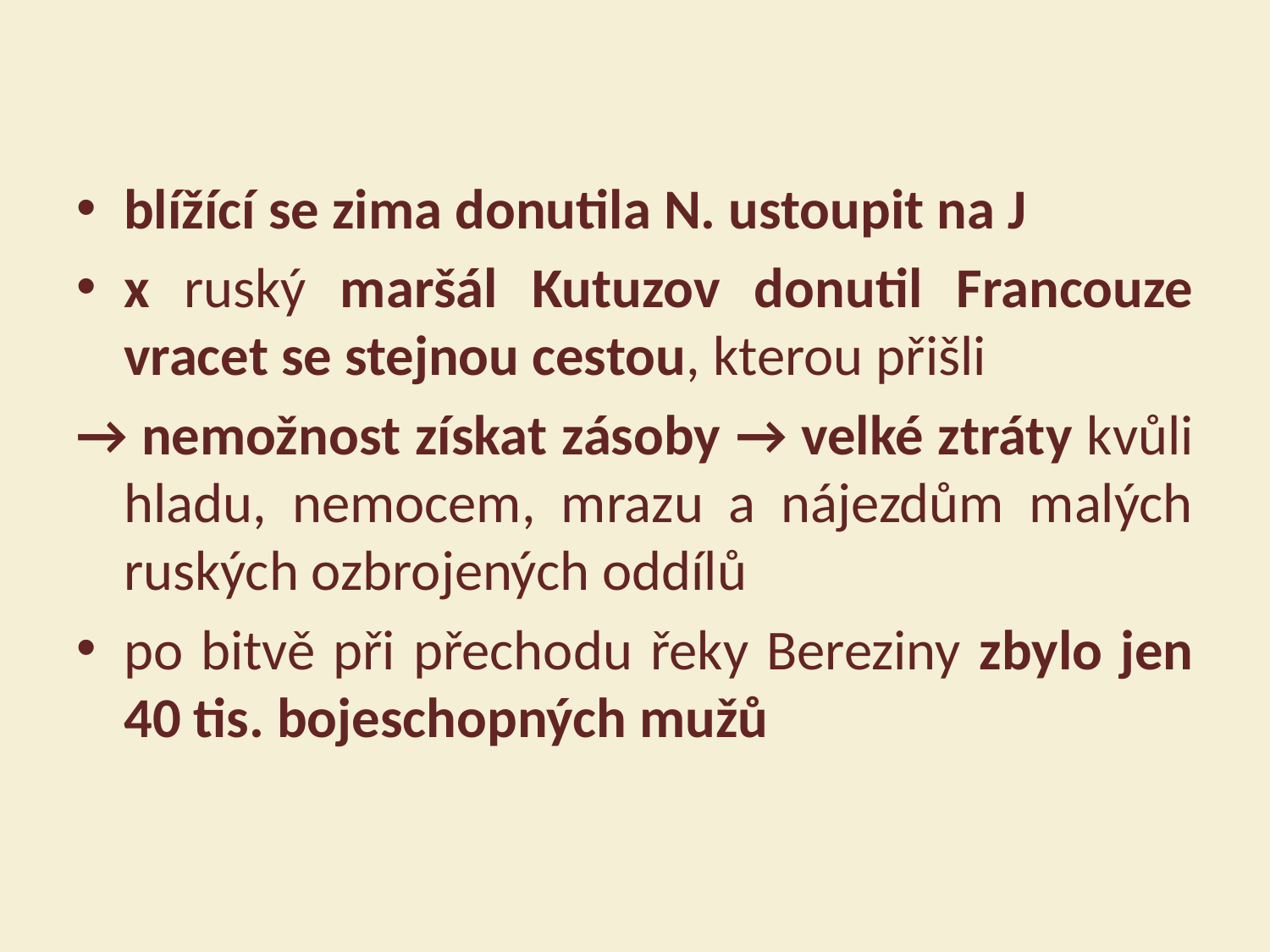

blížící se zima donutila N. ustoupit na J
x ruský maršál Kutuzov donutil Francouze vracet se stejnou cestou, kterou přišli
→ nemožnost získat zásoby → velké ztráty kvůli hladu, nemocem, mrazu a nájezdům malých ruských ozbrojených oddílů
po bitvě při přechodu řeky Bereziny zbylo jen 40 tis. bojeschopných mužů